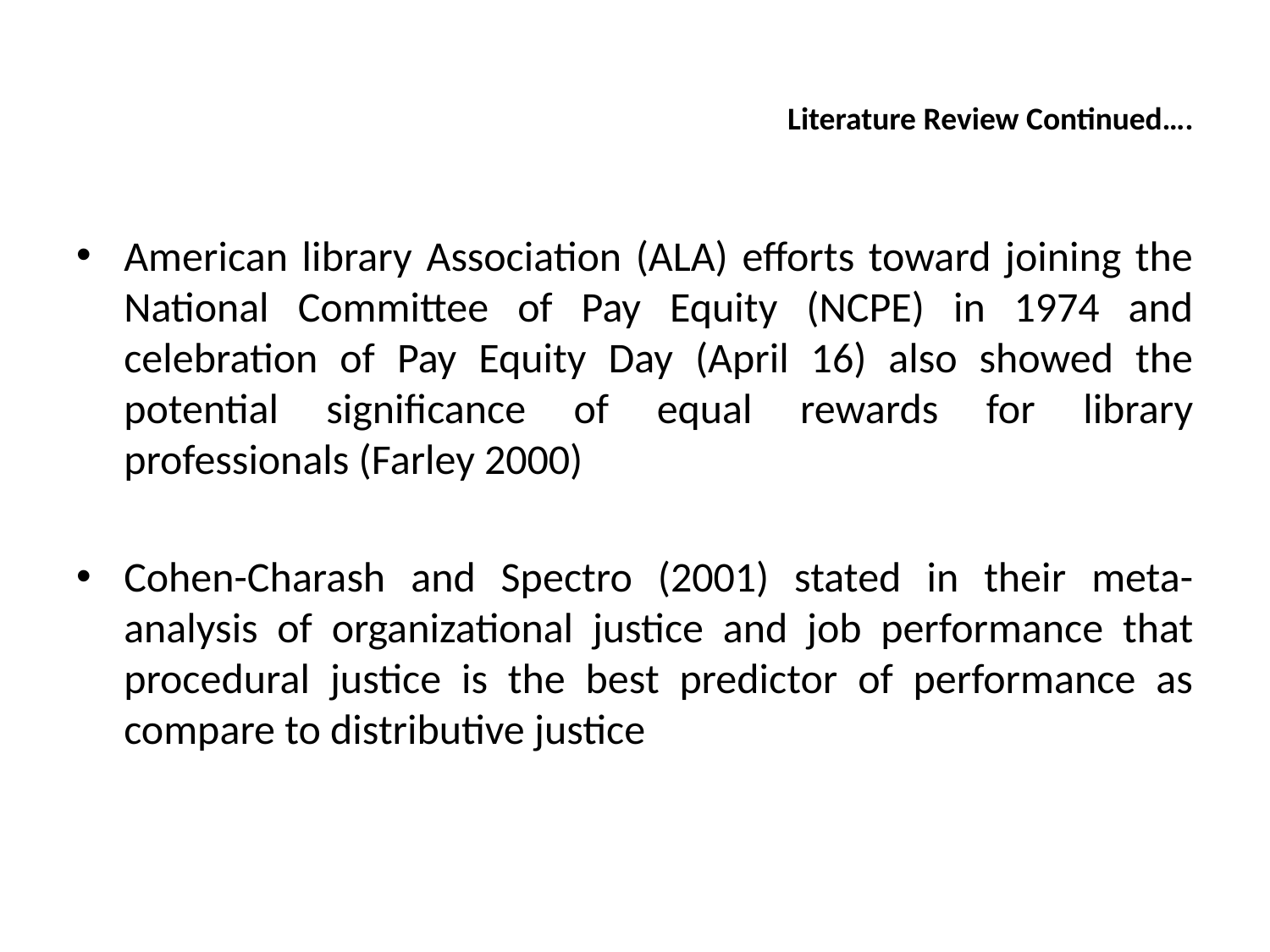

# Literature Review Continued….
American library Association (ALA) efforts toward joining the National Committee of Pay Equity (NCPE) in 1974 and celebration of Pay Equity Day (April 16) also showed the potential significance of equal rewards for library professionals (Farley 2000)

Cohen-Charash and Spectro (2001) stated in their meta-analysis of organizational justice and job performance that procedural justice is the best predictor of performance as compare to distributive justice